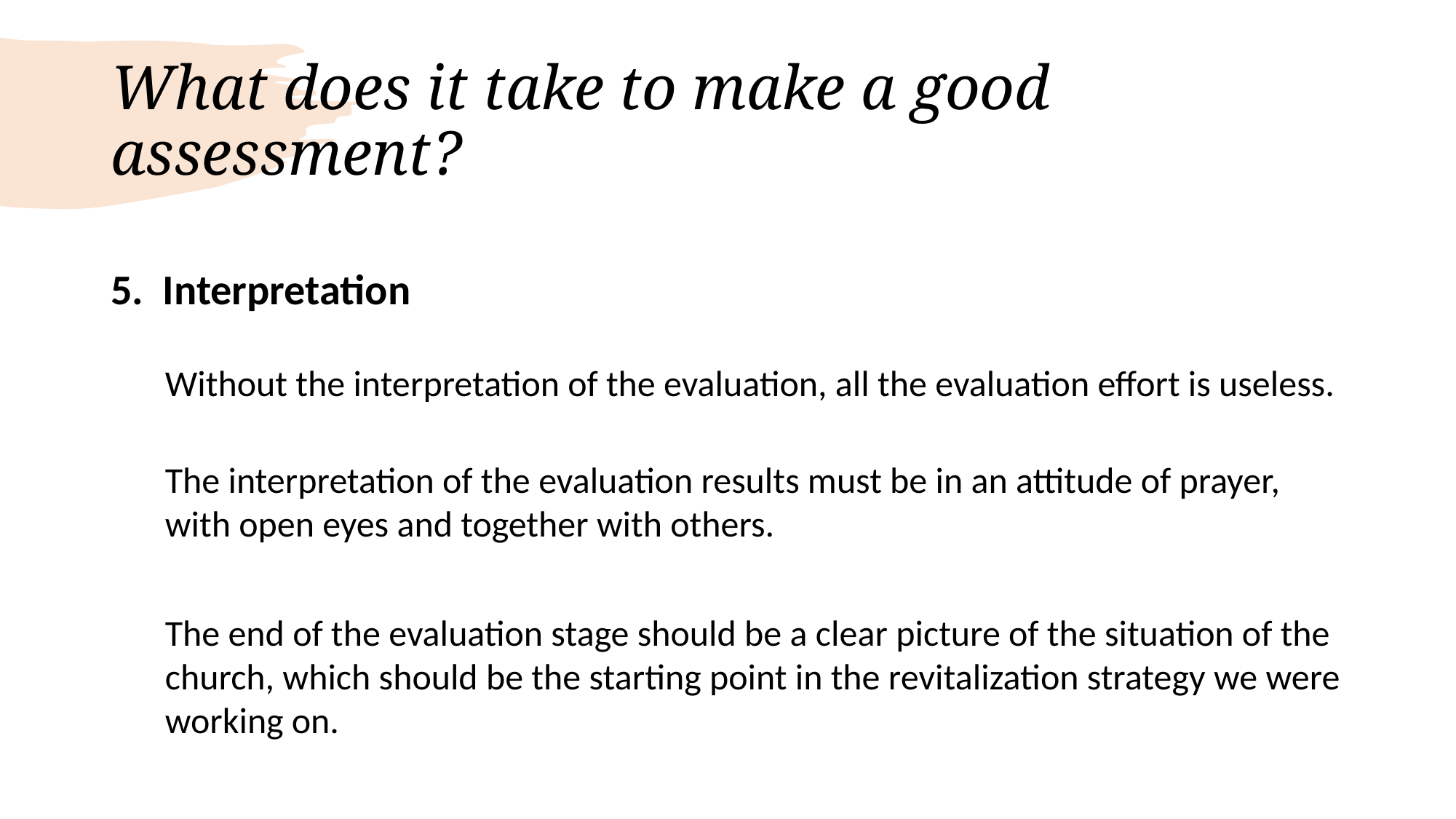

# What does it take to make a good assessment?
5.  Interpretation

Without the interpretation of the evaluation, all the evaluation effort is useless.
The interpretation of the evaluation results must be in an attitude of prayer, with open eyes and together with others.
The end of the evaluation stage should be a clear picture of the situation of the church, which should be the starting point in the revitalization strategy we were working on.